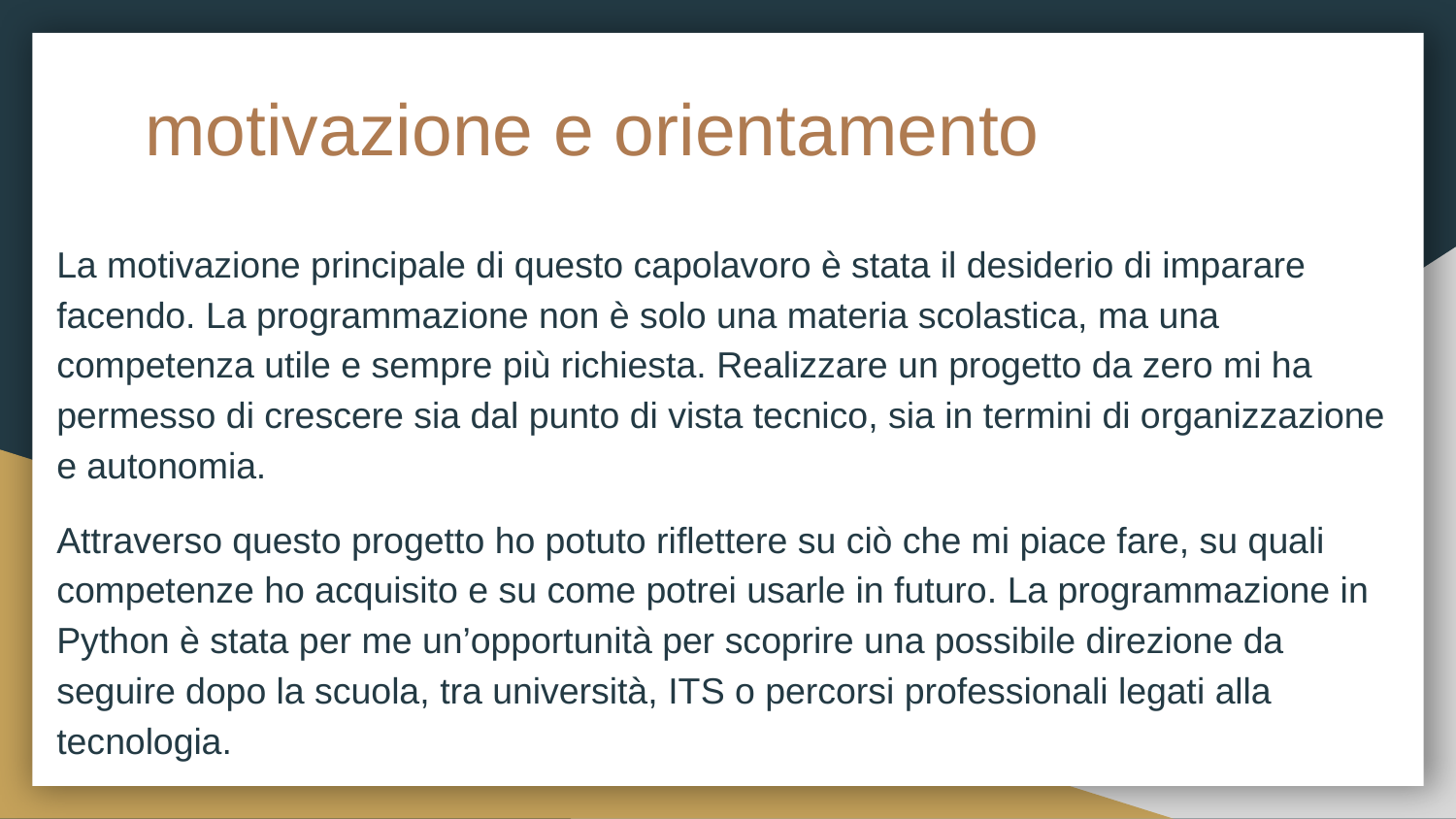

# motivazione e orientamento
La motivazione principale di questo capolavoro è stata il desiderio di imparare facendo. La programmazione non è solo una materia scolastica, ma una competenza utile e sempre più richiesta. Realizzare un progetto da zero mi ha permesso di crescere sia dal punto di vista tecnico, sia in termini di organizzazione e autonomia.
Attraverso questo progetto ho potuto riflettere su ciò che mi piace fare, su quali competenze ho acquisito e su come potrei usarle in futuro. La programmazione in Python è stata per me un’opportunità per scoprire una possibile direzione da seguire dopo la scuola, tra università, ITS o percorsi professionali legati alla tecnologia.